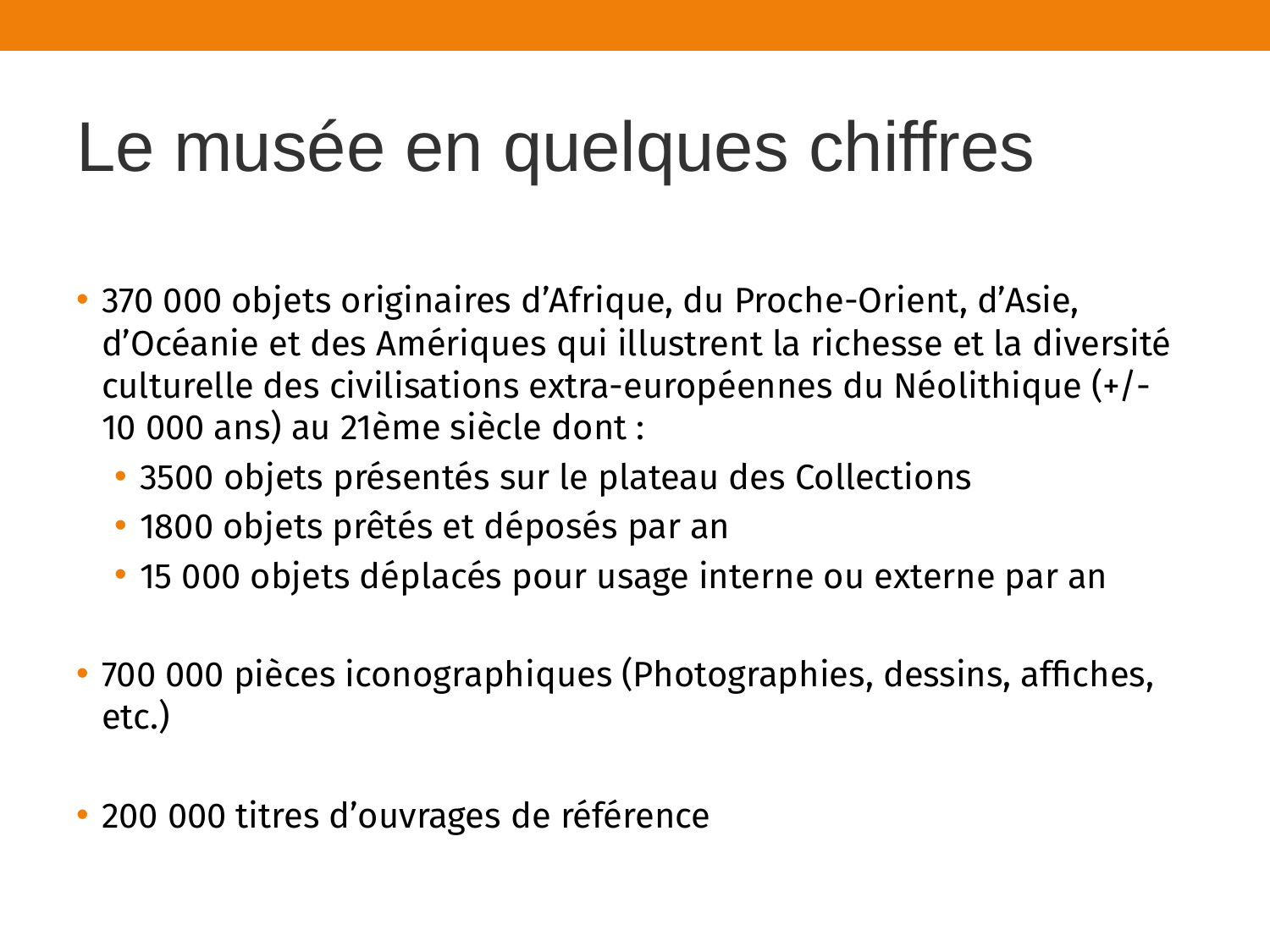

# Le musée en quelques chiffres

370 000 objets originaires d’Afrique, du Proche-Orient, d’Asie, d’Océanie et des Amériques qui illustrent la richesse et la diversité culturelle des civilisations extra-européennes du Néolithique (+/- 10 000 ans) au 21ème siècle dont :
3500 objets présentés sur le plateau des Collections
1800 objets prêtés et déposés par an
15 000 objets déplacés pour usage interne ou externe par an

700 000 pièces iconographiques (Photographies, dessins, affiches, etc.)

200 000 titres d’ouvrages de référence